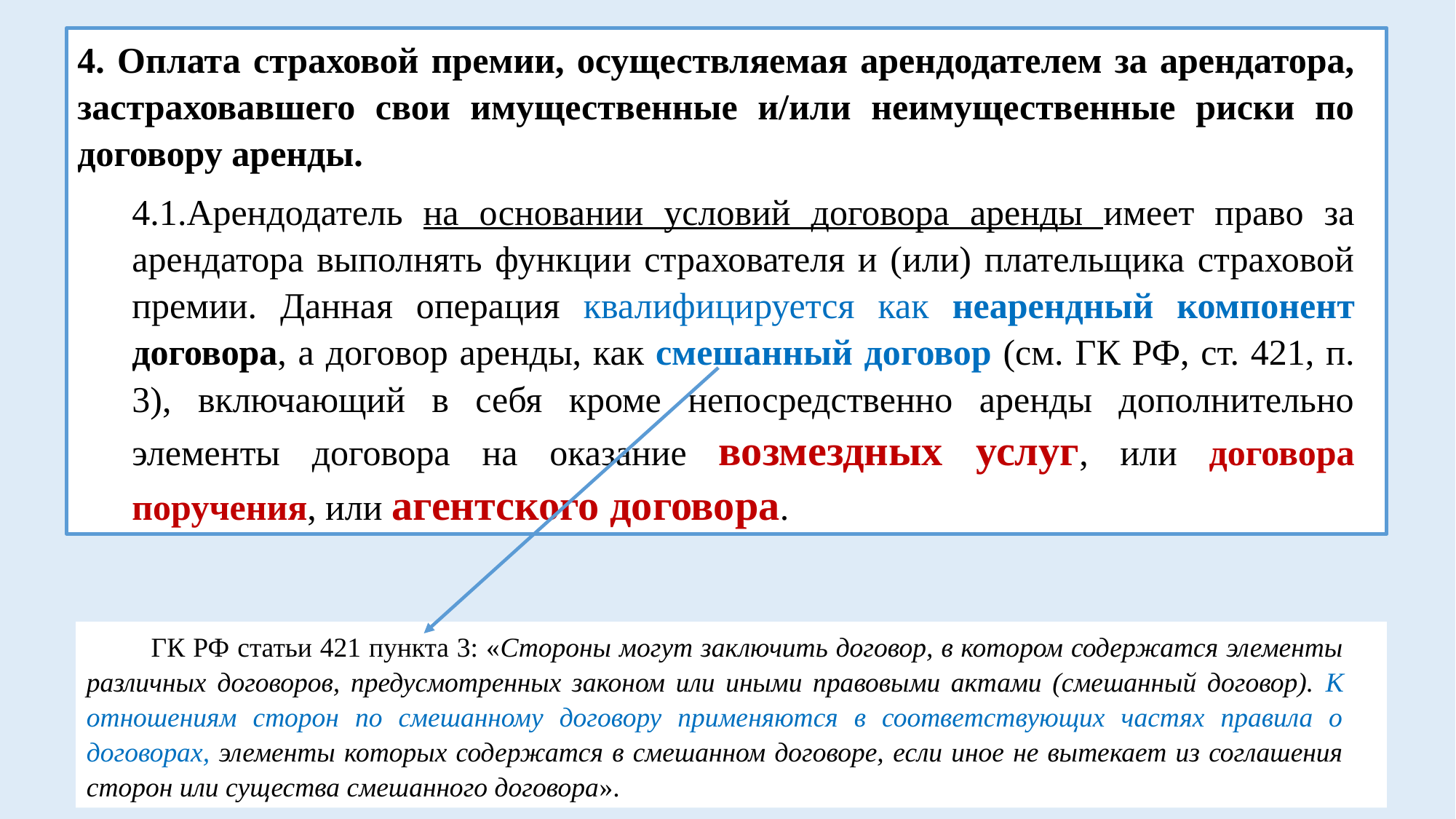

4. Оплата страховой премии, осуществляемая арендодателем за арендатора, застраховавшего свои имущественные и/или неимущественные риски по договору аренды.
4.1.Арендодатель на основании условий договора аренды имеет право за арендатора выполнять функции страхователя и (или) плательщика страховой премии. Данная операция квалифицируется как неарендный компонент договора, а договор аренды, как смешанный договор (см. ГК РФ, ст. 421, п. 3), включающий в себя кроме непосредственно аренды дополнительно элементы договора на оказание возмездных услуг, или договора поручения, или агентского договора.
ГК РФ статьи 421 пункта 3: «Стороны могут заключить договор, в котором содержатся элементы различных договоров, предусмотренных законом или иными правовыми актами (смешанный договор). К отношениям сторон по смешанному договору применяются в соответствующих частях правила о договорах, элементы которых содержатся в смешанном договоре, если иное не вытекает из соглашения сторон или существа смешанного договора».